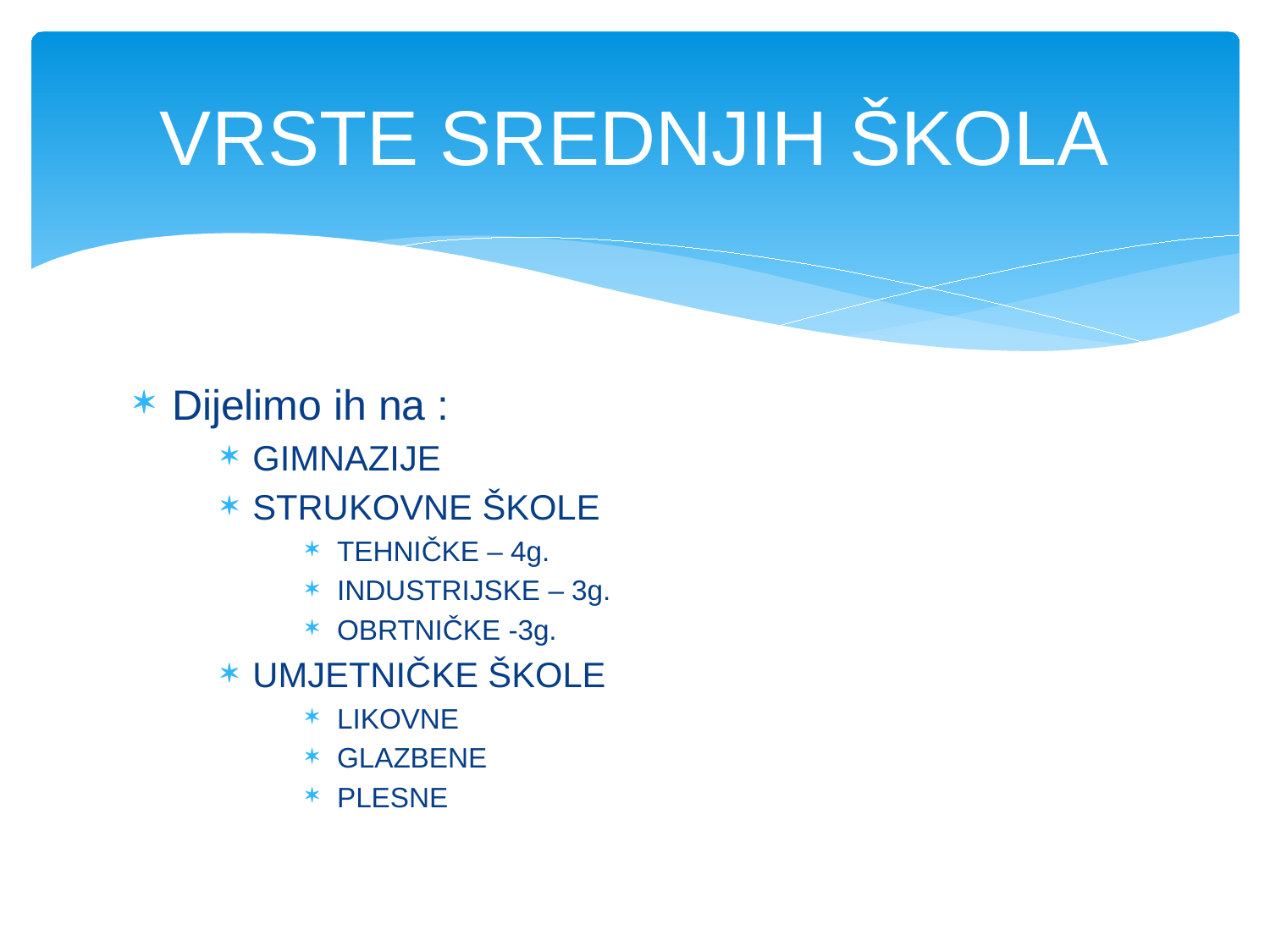

# VRSTE SREDNJIH ŠKOLA
Dijelimo ih na :
GIMNAZIJE
STRUKOVNE ŠKOLE
TEHNIČKE – 4g.
INDUSTRIJSKE – 3g.
OBRTNIČKE -3g.
UMJETNIČKE ŠKOLE
LIKOVNE
GLAZBENE
PLESNE